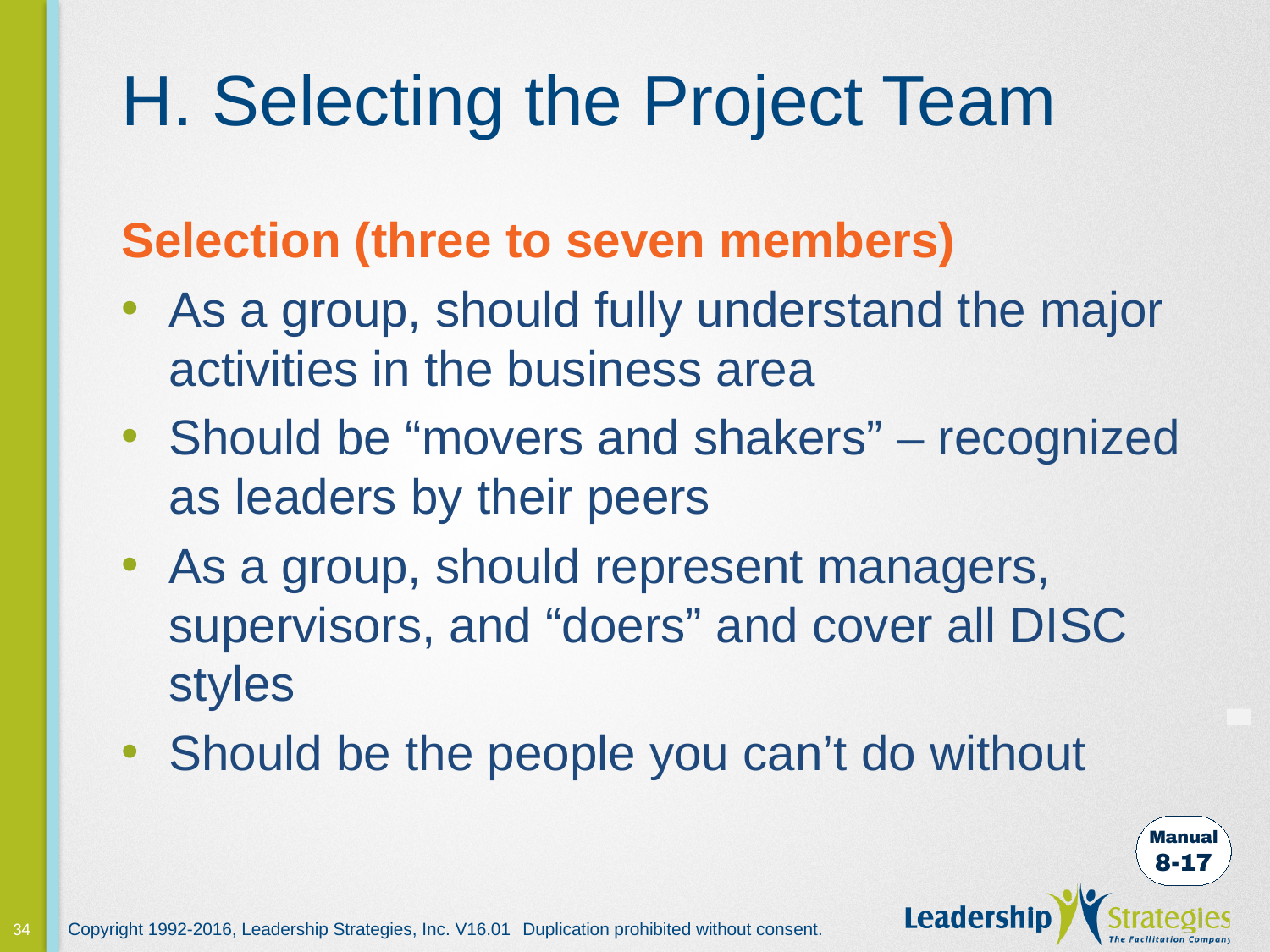

# H. Selecting the Project Team
Selection (three to seven members)
As a group, should fully understand the major activities in the business area
Should be “movers and shakers” – recognized as leaders by their peers
As a group, should represent managers, supervisors, and “doers” and cover all DISC styles
Should be the people you can’t do without
-
Manual
8-17
34